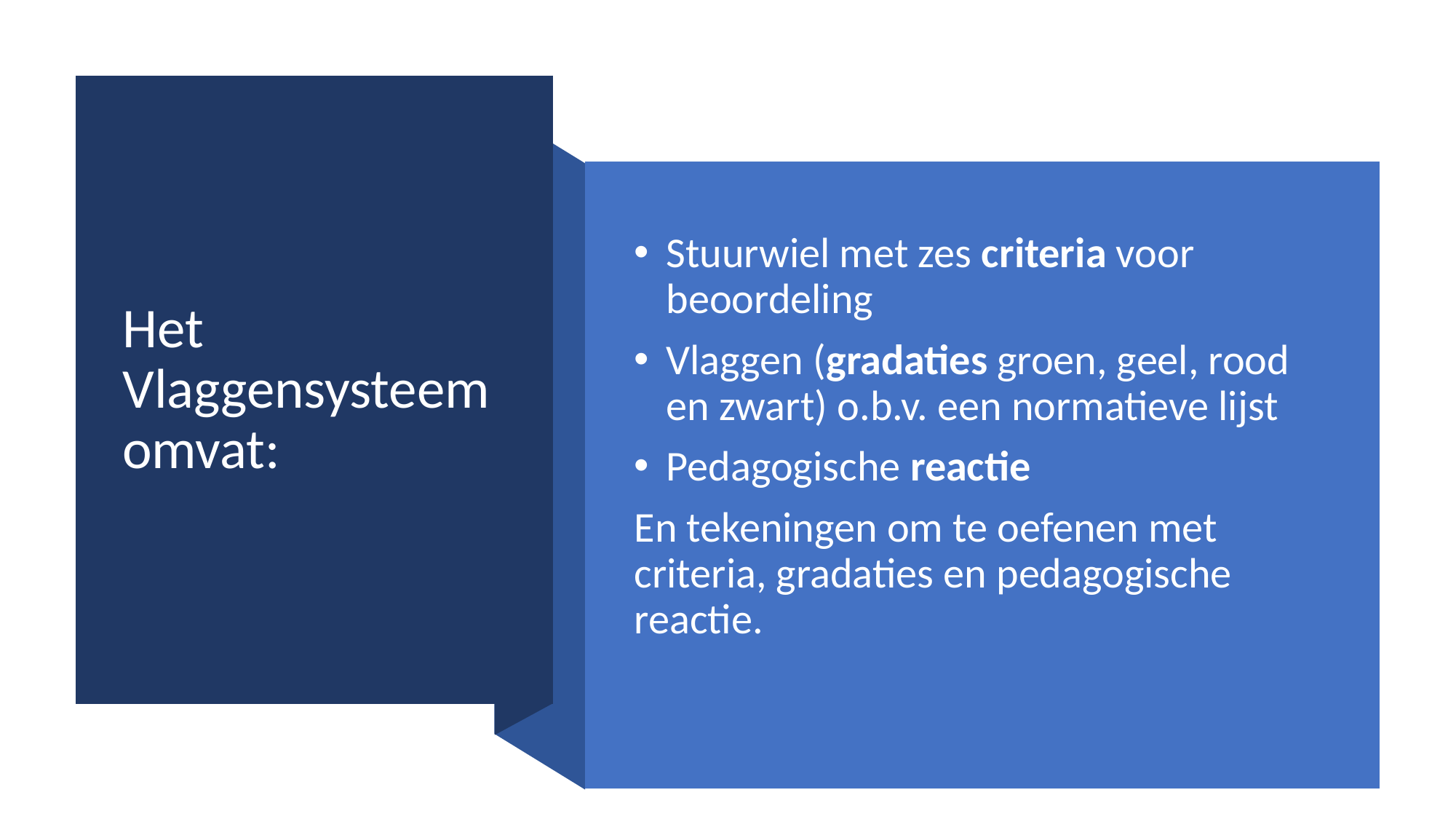

# Het Vlaggensysteem omvat:

Stuurwiel met zes criteria voor beoordeling
Vlaggen (gradaties groen, geel, rood en zwart) o.b.v. een normatieve lijst
Pedagogische reactie
En tekeningen om te oefenen met criteria, gradaties en pedagogische reactie.